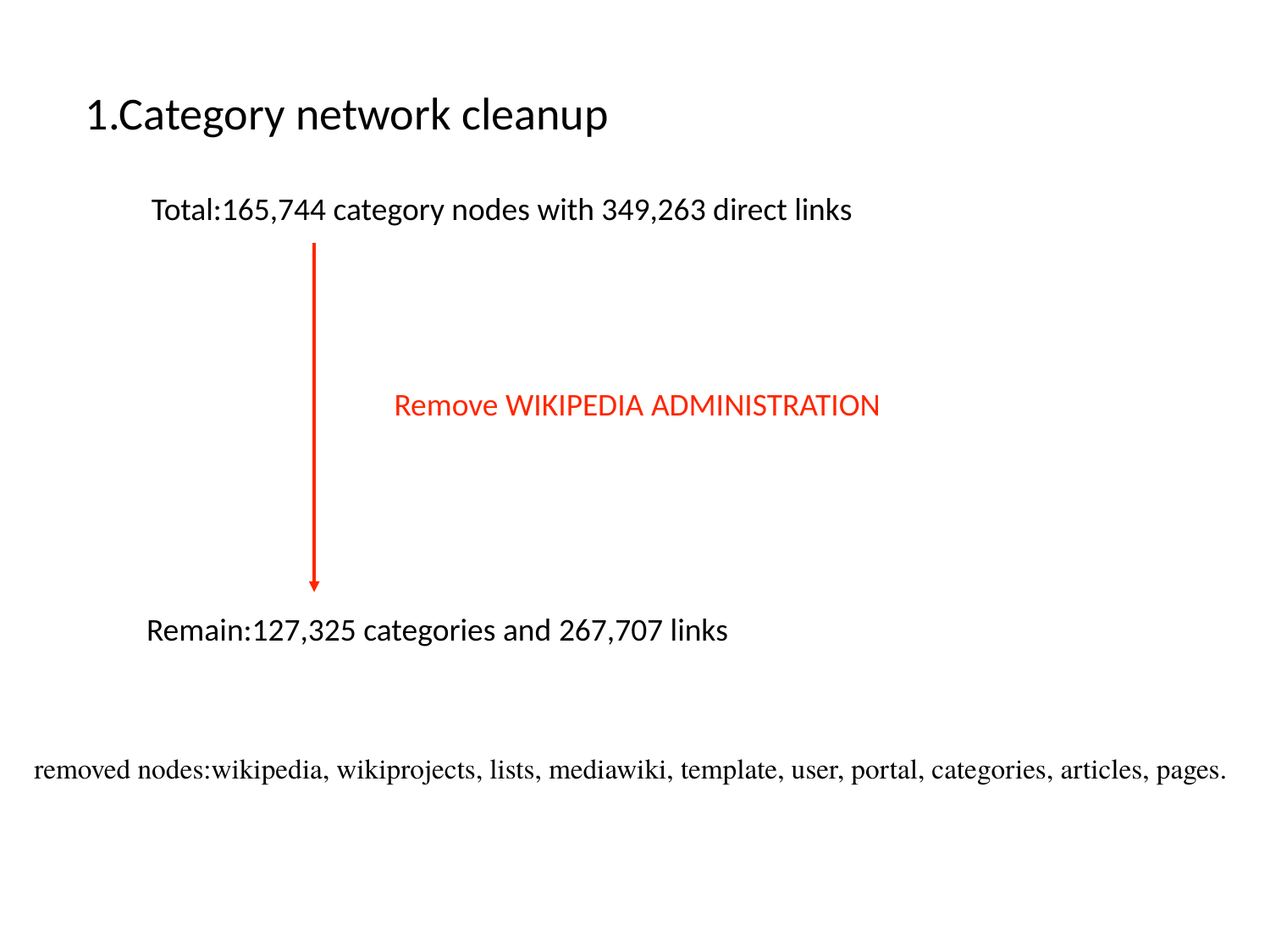

1.Category network cleanup
Total:165,744 category nodes with 349,263 direct links

Remove WIKIPEDIA ADMINISTRATION
Remain:127,325 categories and 267,707 links
removed nodes:wikipedia, wikiprojects, lists, mediawiki, template, user, portal, categories, articles, pages.
7